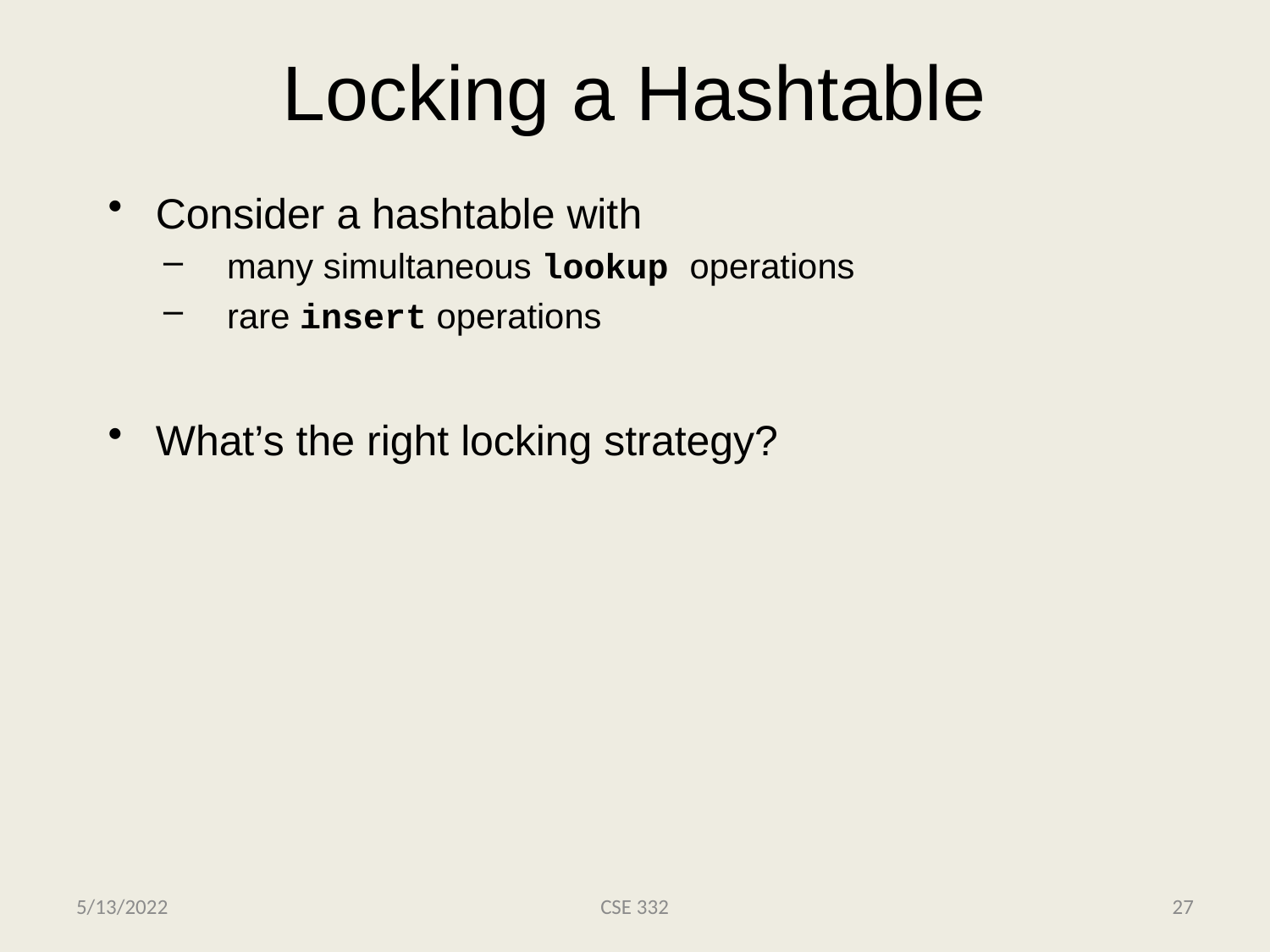

# Locking a Hashtable
Consider a hashtable with
many simultaneous lookup operations
rare insert operations

What’s the right locking strategy?
5/13/2022
CSE 332
27